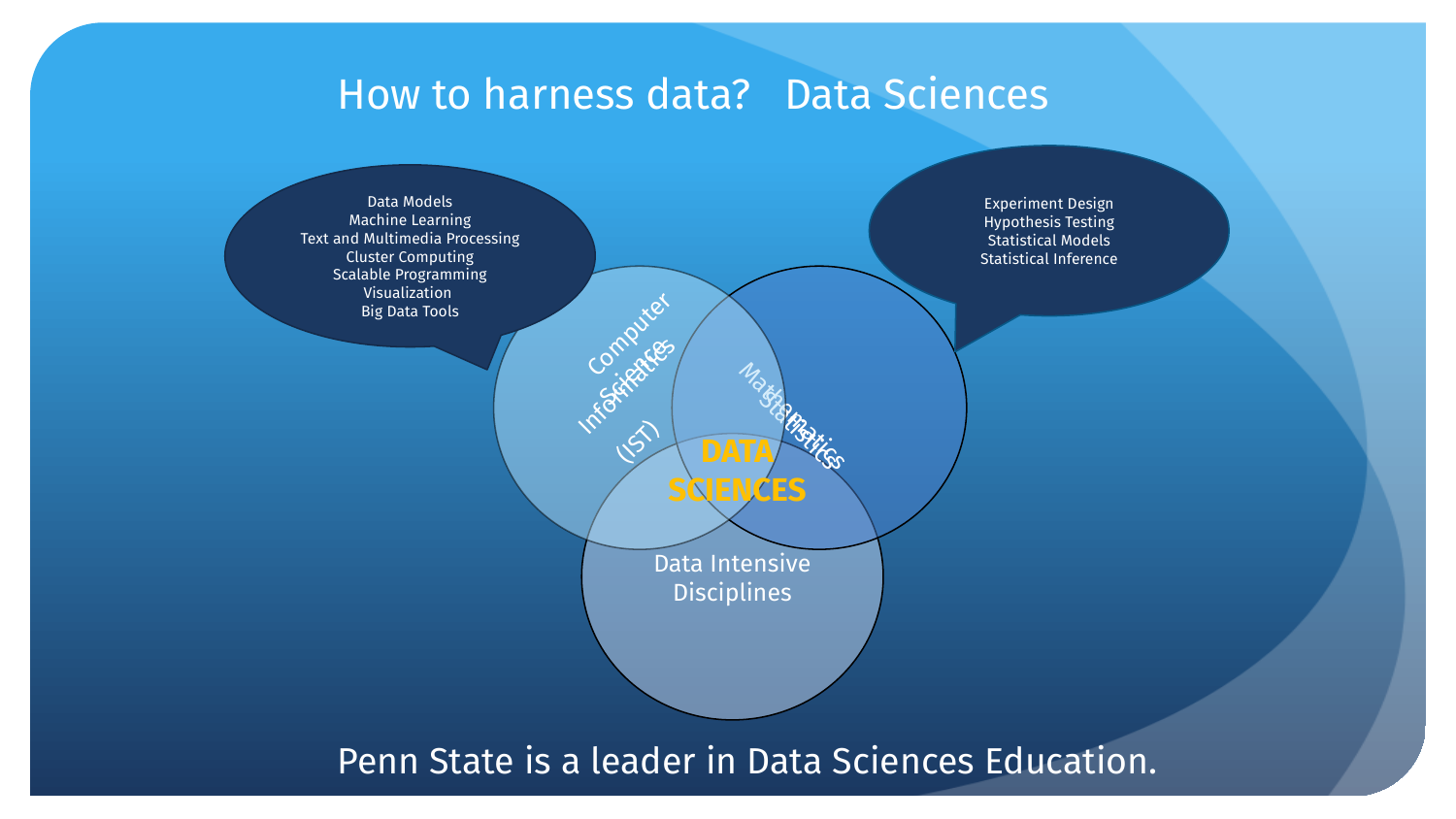

How to harness data?   Data Sciences
Experiment Design
Hypothesis Testing
Statistical Models
Statistical Inference
Data Models
Machine Learning
Text and Multimedia Processing
Cluster Computing
Scalable Programming
Visualization
Big Data Tools
Computer Science Informatics (IST)
Mathematics Statistics
DATA
SCIENCES
Data Intensive Disciplines
Penn State is a leader in Data Sciences Education.